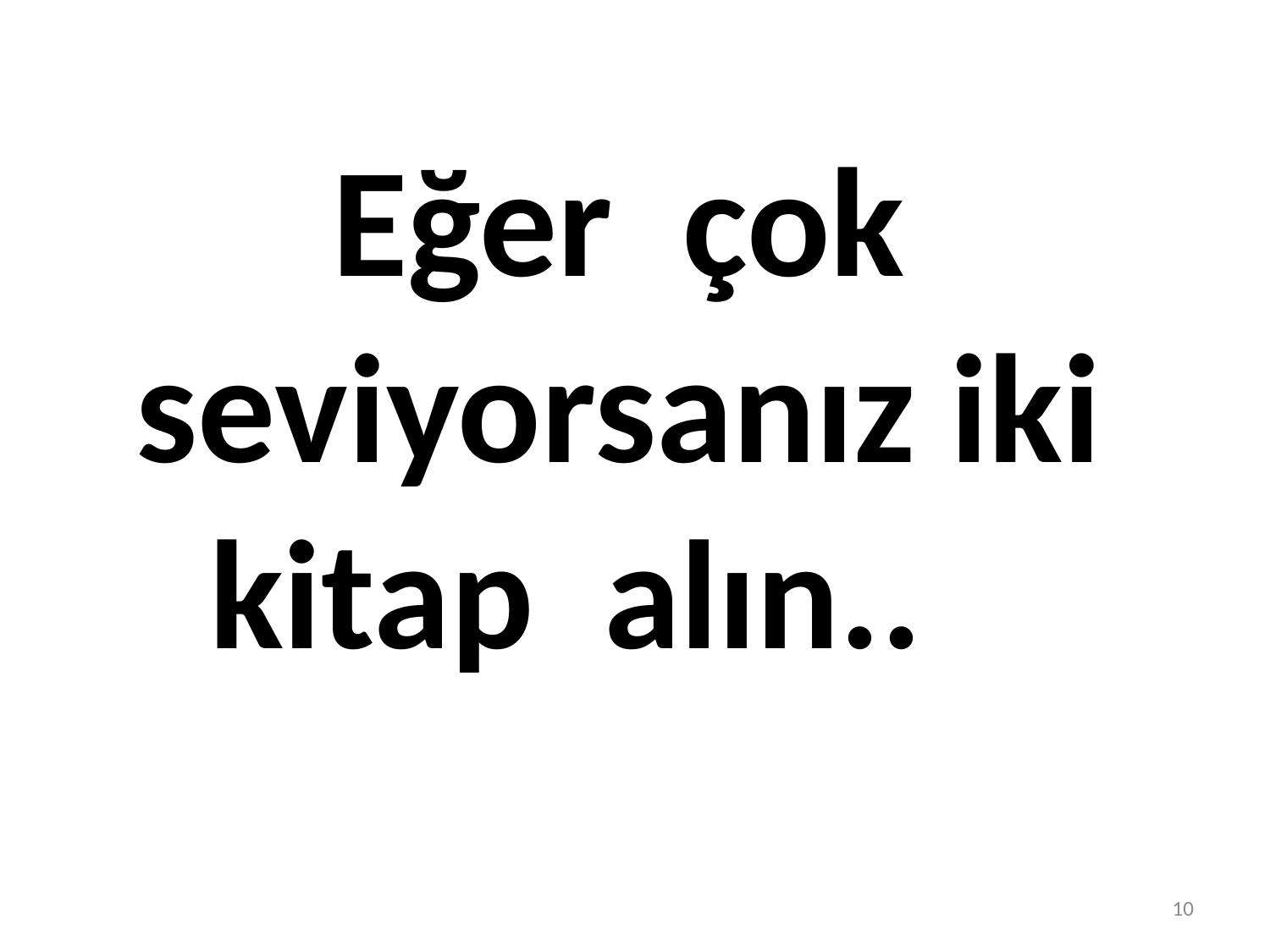

# Eğer  çok  seviyorsanız iki  kitap  alın..
10